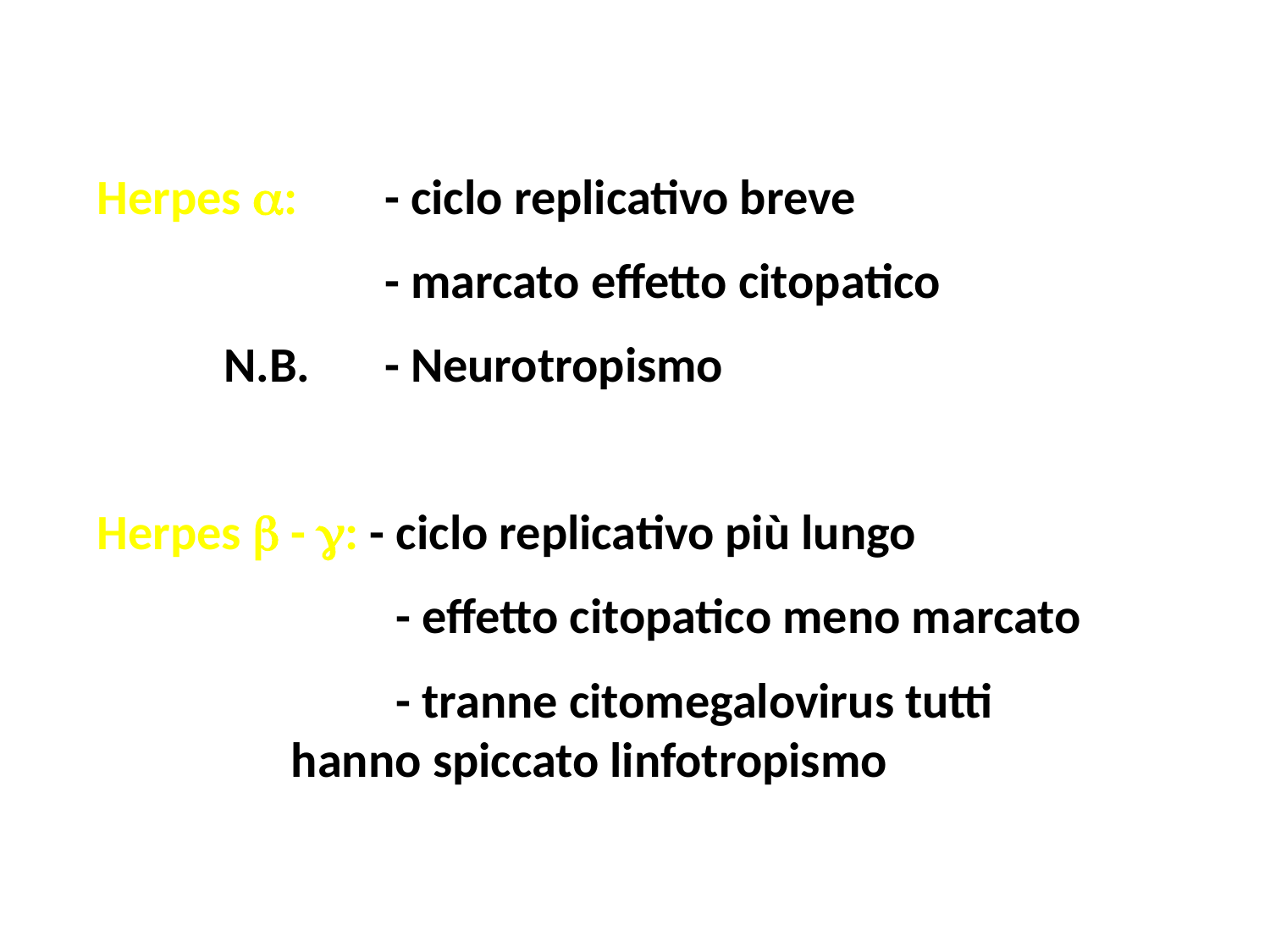

Herpes α: 	   - ciclo replicativo breve
		   - marcato effetto citopatico
	N.B. 	   - Neurotropismo

Herpes β - γ: - ciclo replicativo più lungo
		    - effetto citopatico meno marcato
		    - tranne citomegalovirus tutti         		      hanno spiccato linfotropismo